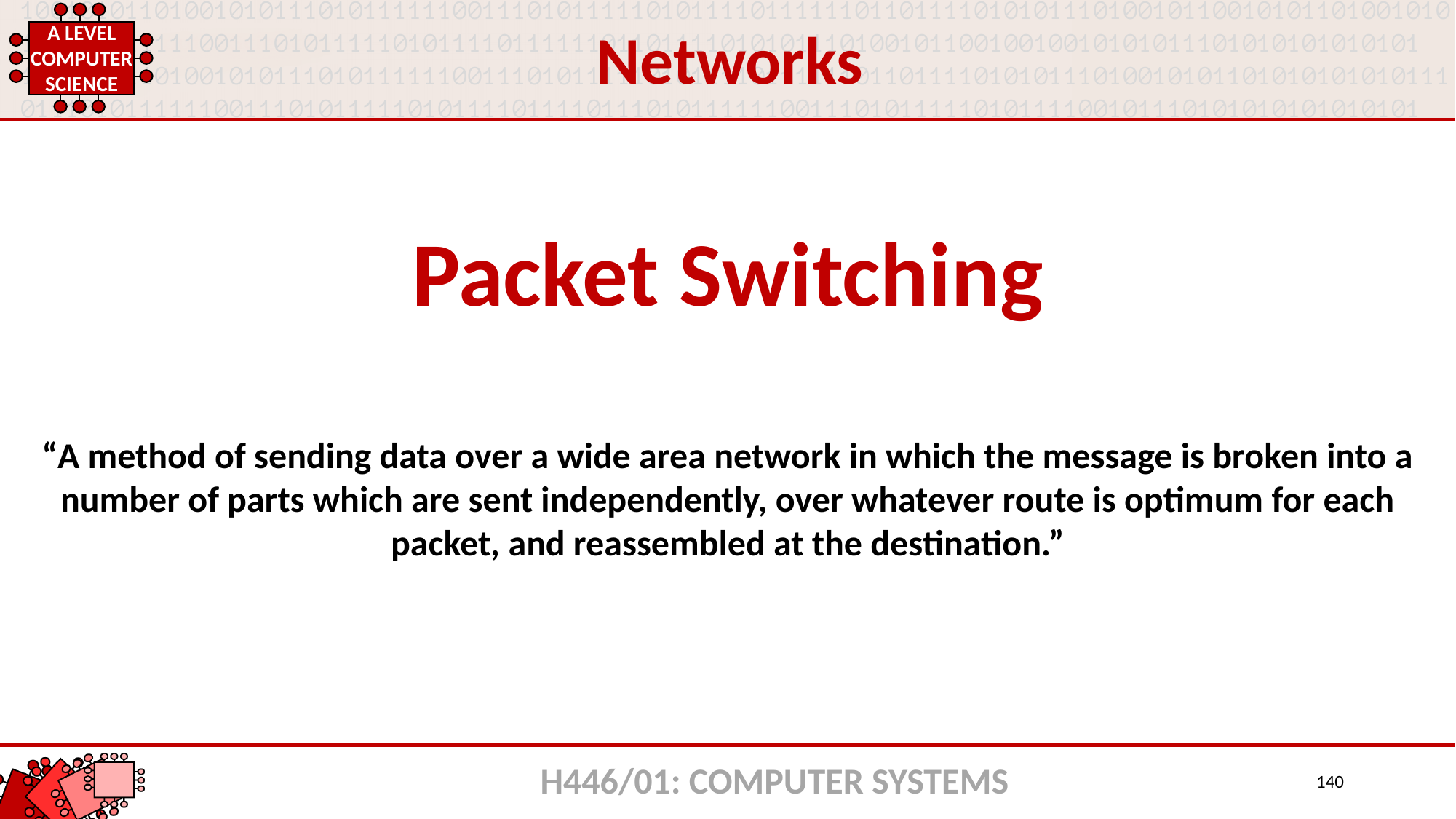

Networks
Packet Switching
“A method of sending data over a wide area network in which the message is broken into a number of parts which are sent independently, over whatever route is optimum for each packet, and reassembled at the destination.”
H446/01: COMPUTER SYSTEMS
140